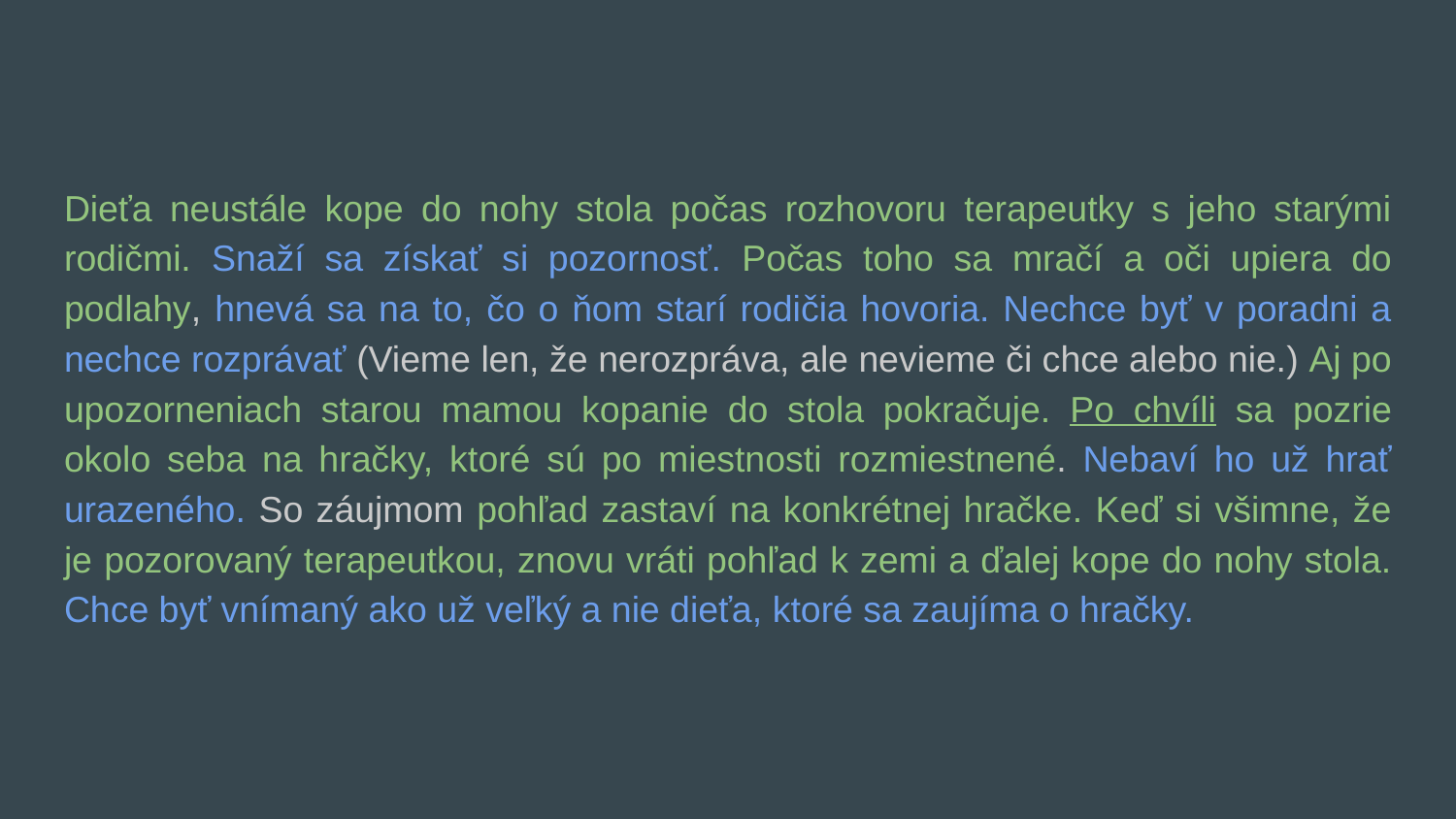

Dieťa neustále kope do nohy stola počas rozhovoru terapeutky s jeho starými rodičmi. Snaží sa získať si pozornosť. Počas toho sa mračí a oči upiera do podlahy, hnevá sa na to, čo o ňom starí rodičia hovoria. Nechce byť v poradni a nechce rozprávať (Vieme len, že nerozpráva, ale nevieme či chce alebo nie.) Aj po upozorneniach starou mamou kopanie do stola pokračuje. Po chvíli sa pozrie okolo seba na hračky, ktoré sú po miestnosti rozmiestnené. Nebaví ho už hrať urazeného. So záujmom pohľad zastaví na konkrétnej hračke. Keď si všimne, že je pozorovaný terapeutkou, znovu vráti pohľad k zemi a ďalej kope do nohy stola. Chce byť vnímaný ako už veľký a nie dieťa, ktoré sa zaujíma o hračky.